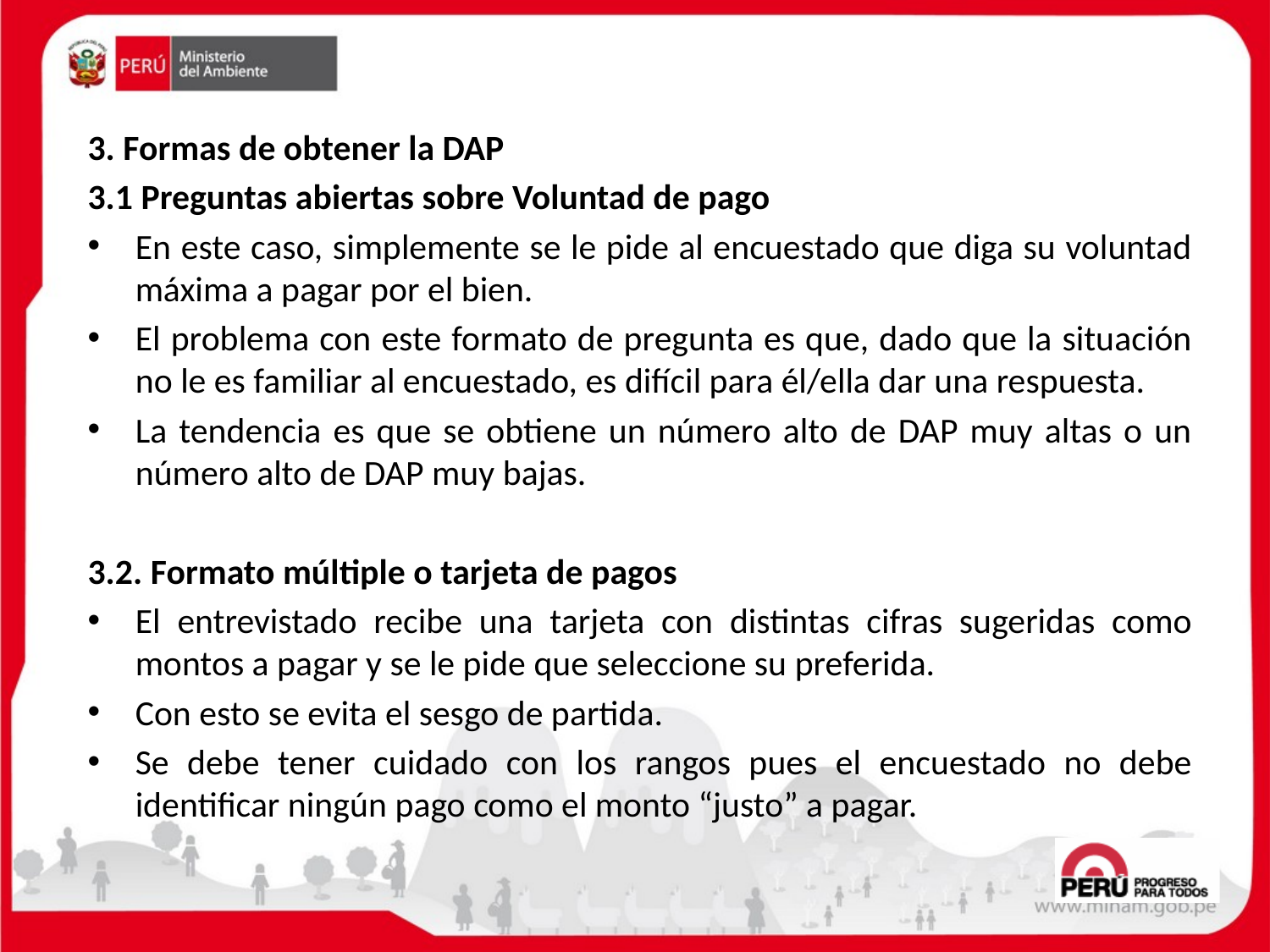

3. Formas de obtener la DAP
3.1 Preguntas abiertas sobre Voluntad de pago
En este caso, simplemente se le pide al encuestado que diga su voluntad máxima a pagar por el bien.
El problema con este formato de pregunta es que, dado que la situación no le es familiar al encuestado, es difícil para él/ella dar una respuesta.
La tendencia es que se obtiene un número alto de DAP muy altas o un número alto de DAP muy bajas.

3.2. Formato múltiple o tarjeta de pagos
El entrevistado recibe una tarjeta con distintas cifras sugeridas como montos a pagar y se le pide que seleccione su preferida.
Con esto se evita el sesgo de partida.
Se debe tener cuidado con los rangos pues el encuestado no debe identificar ningún pago como el monto “justo” a pagar.